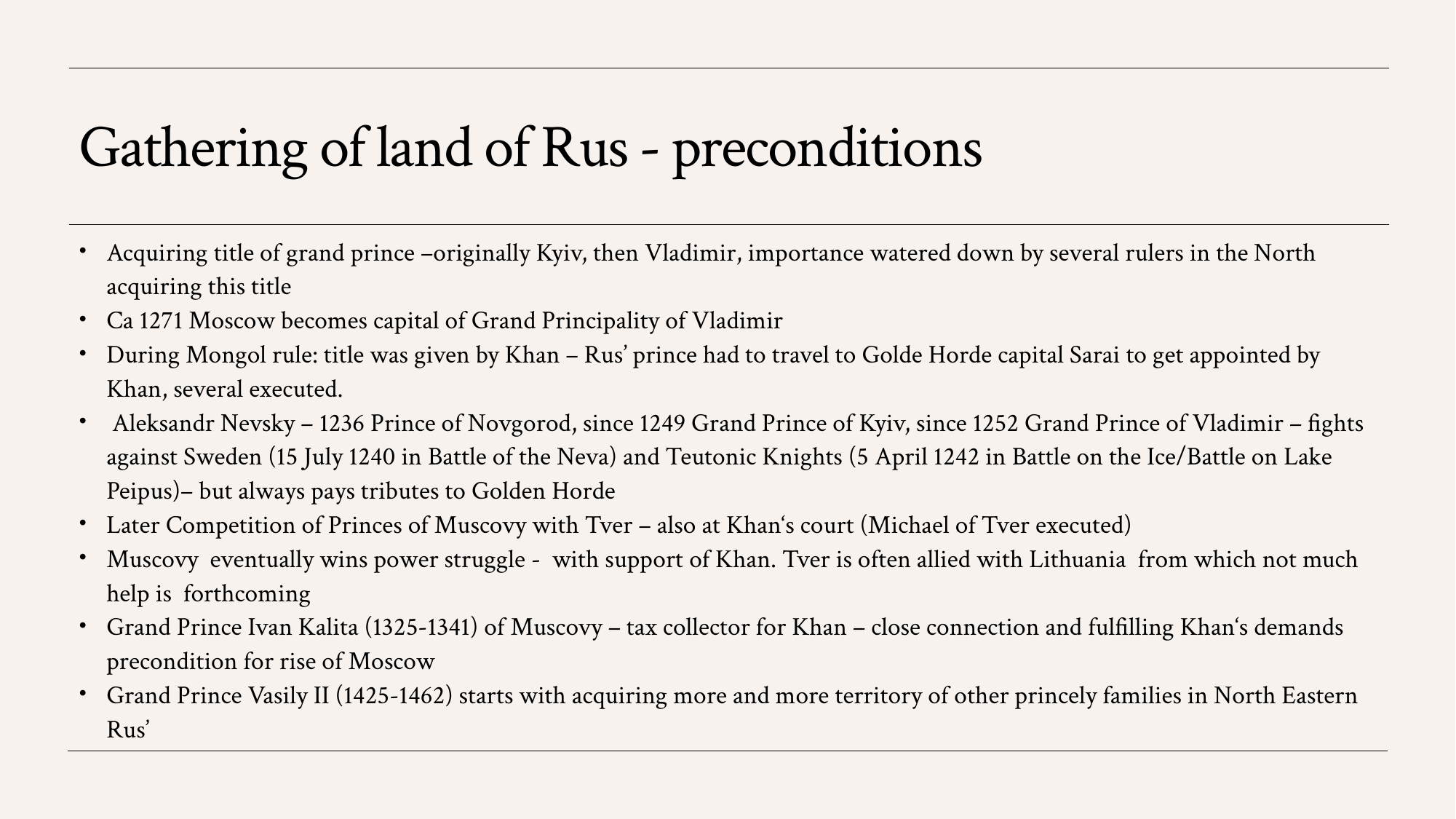

# Gathering of land of Rus - preconditions
Acquiring title of grand prince –originally Kyiv, then Vladimir, importance watered down by several rulers in the North acquiring this title
Ca 1271 Moscow becomes capital of Grand Principality of Vladimir
During Mongol rule: title was given by Khan – Rus’ prince had to travel to Golde Horde capital Sarai to get appointed by Khan, several executed.
 Aleksandr Nevsky – 1236 Prince of Novgorod, since 1249 Grand Prince of Kyiv, since 1252 Grand Prince of Vladimir – fights against Sweden (15 July 1240 in Battle of the Neva) and Teutonic Knights (5 April 1242 in Battle on the Ice/Battle on Lake Peipus)– but always pays tributes to Golden Horde
Later Competition of Princes of Muscovy with Tver – also at Khan‘s court (Michael of Tver executed)
Muscovy  eventually wins power struggle -  with support of Khan. Tver is often allied with Lithuania  from which not much help is  forthcoming
Grand Prince Ivan Kalita (1325-1341) of Muscovy – tax collector for Khan – close connection and fulfilling Khan‘s demands precondition for rise of Moscow
Grand Prince Vasily II (1425-1462) starts with acquiring more and more territory of other princely families in North Eastern Rus’